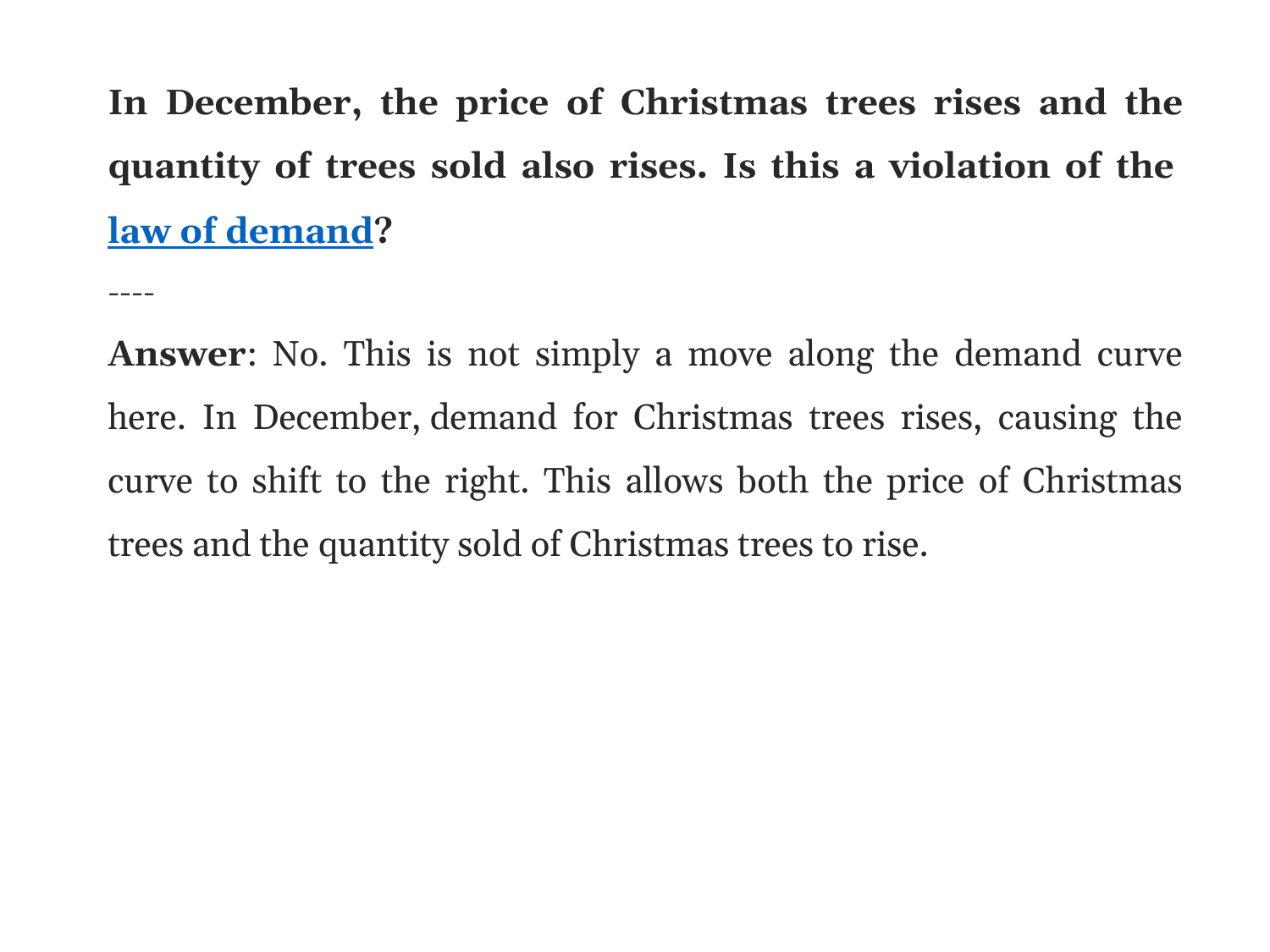

In December, the price of Christmas trees rises and the quantity of trees sold also rises. Is this a violation of the law of demand?
----
Answer: No. This is not simply a move along the demand curve here. In December, demand for Christmas trees rises, causing the curve to shift to the right. This allows both the price of Christmas trees and the quantity sold of Christmas trees to rise.